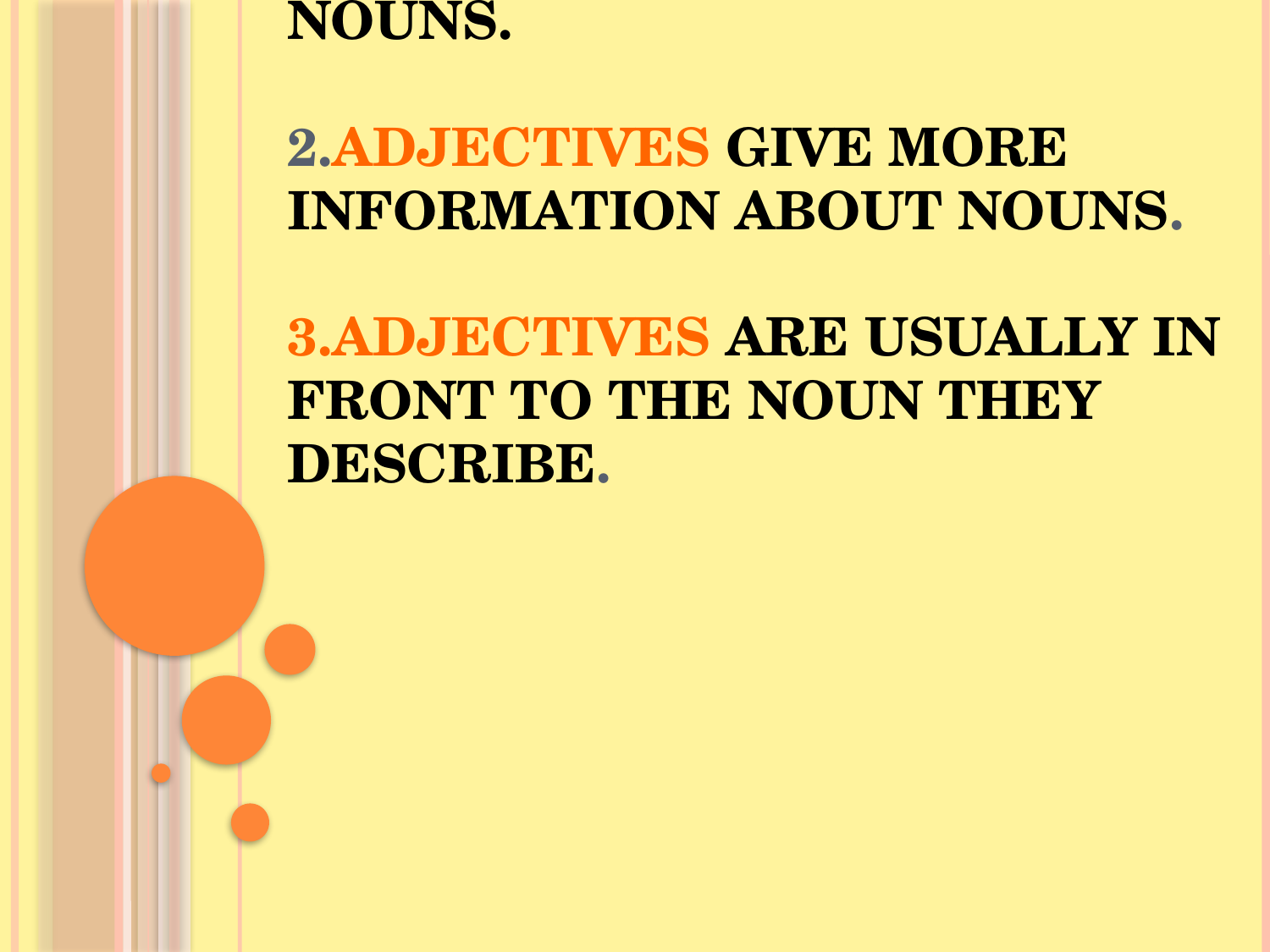

# 1. Adjectives describe nouns. 2.Adjectives give more information about nouns. 3.Adjectives are usually in front to the noun they describe.